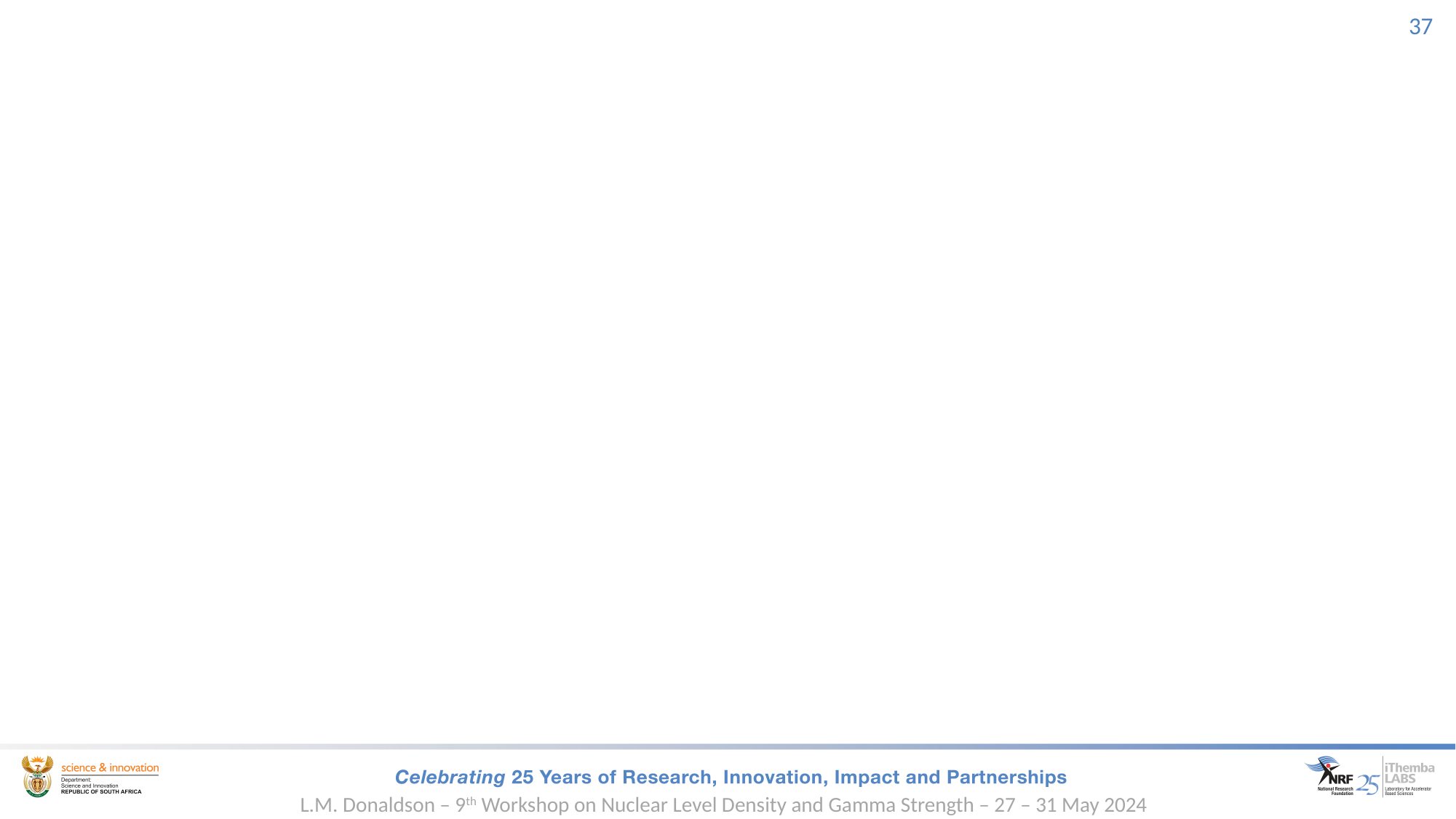

37
L.M. Donaldson – 9th Workshop on Nuclear Level Density and Gamma Strength – 27 – 31 May 2024